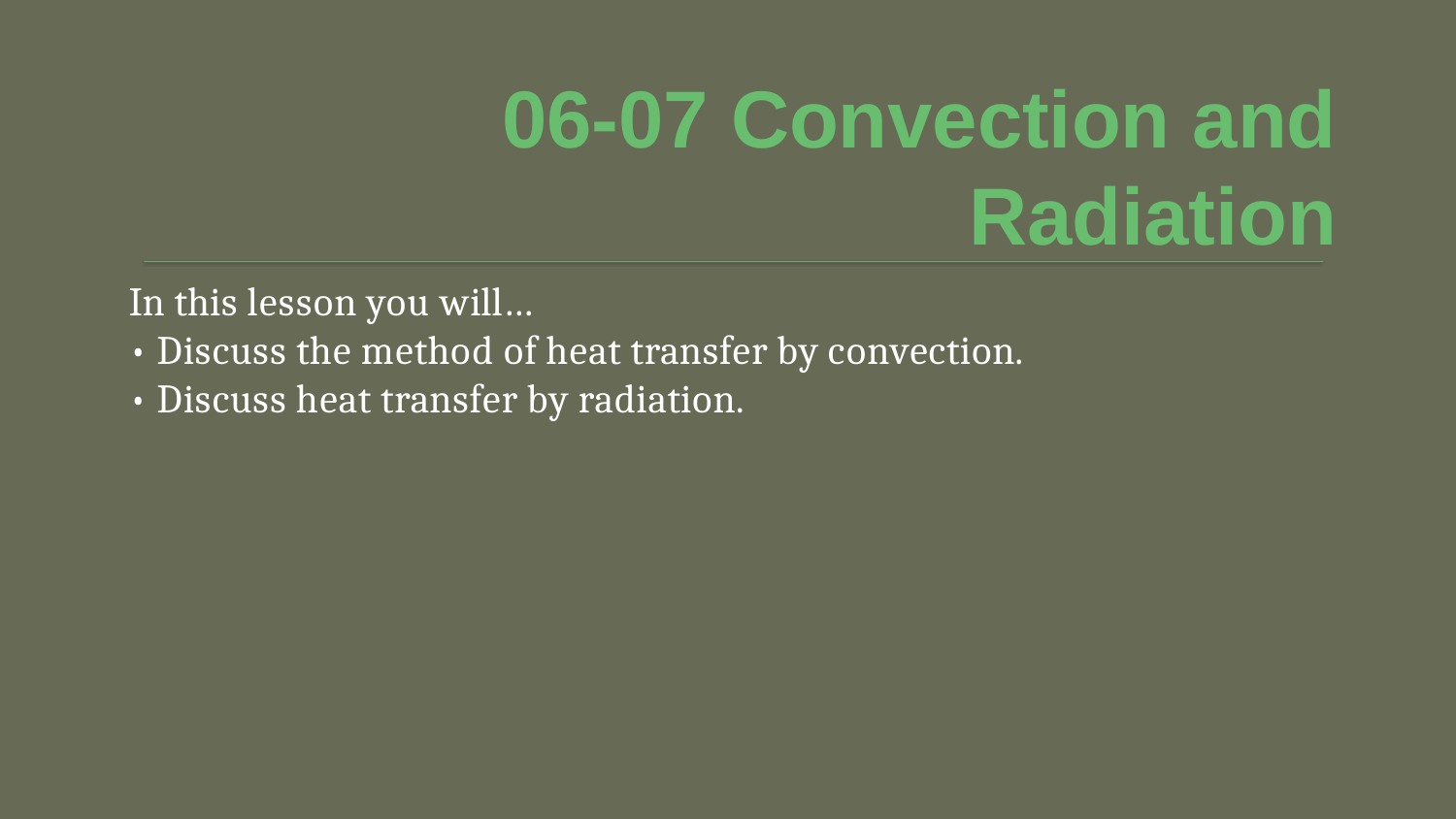

# 06-07 Convection and Radiation
In this lesson you will…
• Discuss the method of heat transfer by convection.
• Discuss heat transfer by radiation.